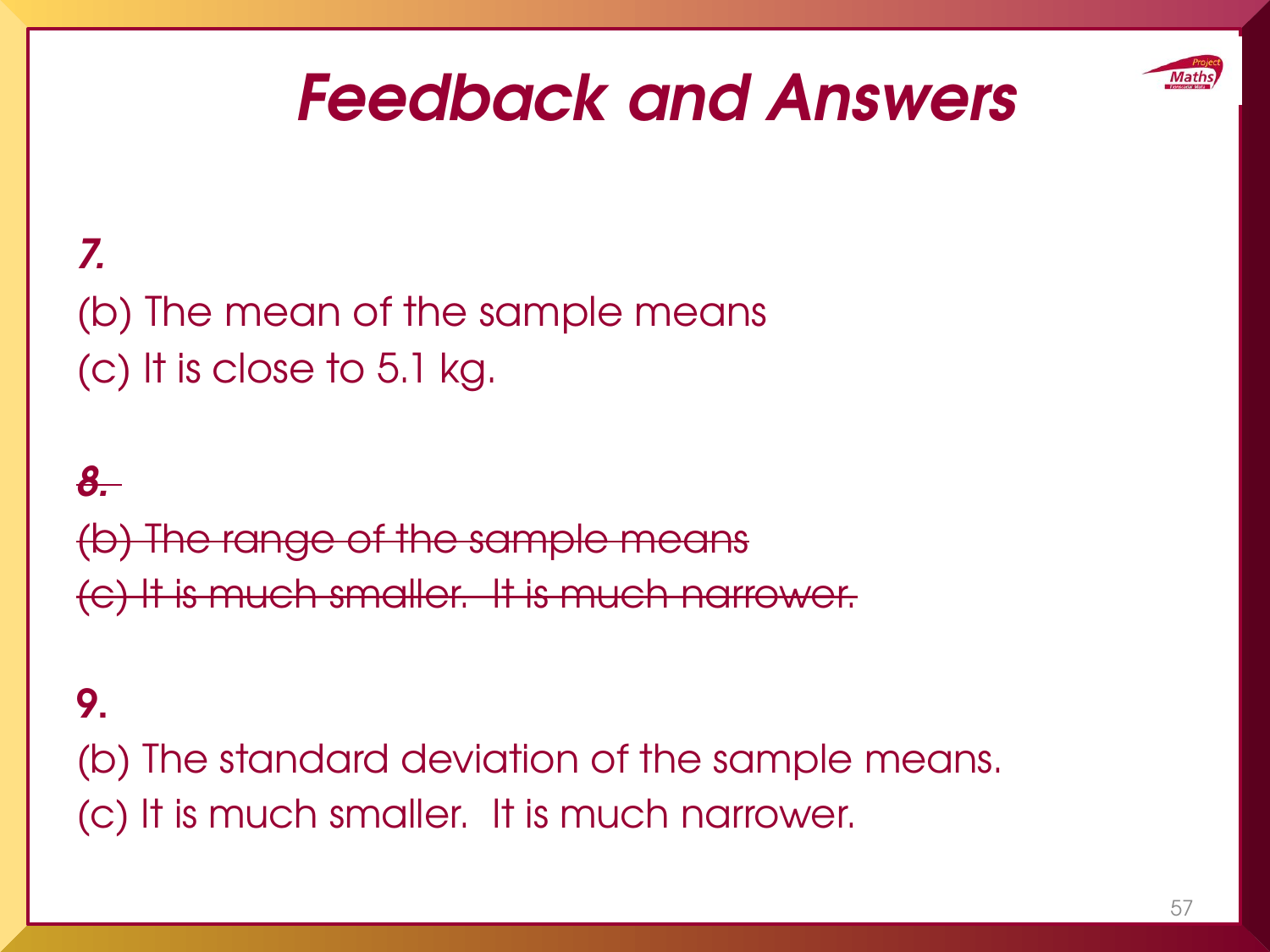

Feedback and Answers
7.
(b) The mean of the sample means
(c) It is close to 5.1 kg.

8.
(b) The range of the sample means
(c) It is much smaller.  It is much narrower.

9.
(b) The standard deviation of the sample means.
(c) It is much smaller.  It is much narrower.

57